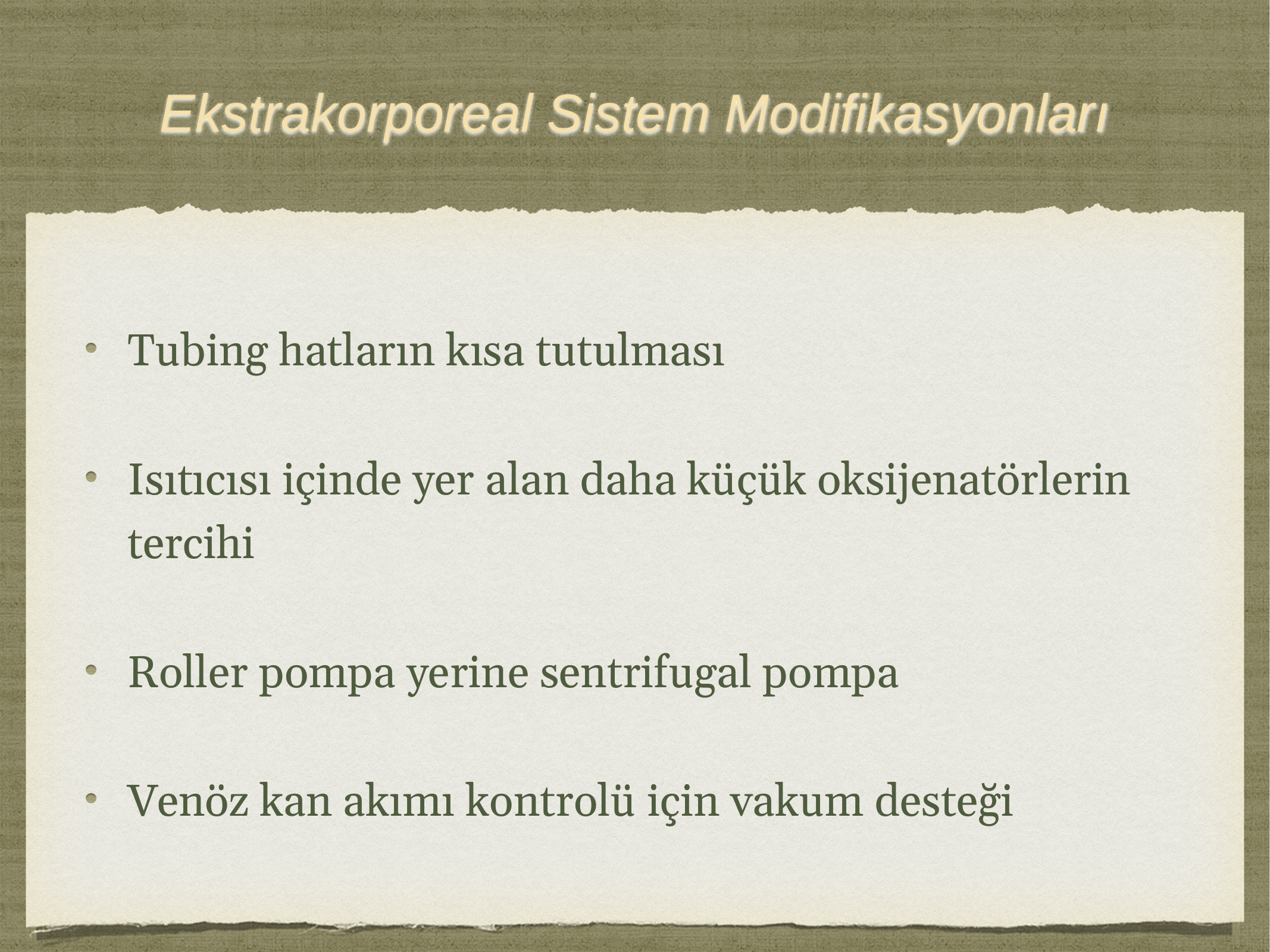

# Ekstrakorporeal Sistem Modifikasyonları
Tubing hatların kısa tutulması
Isıtıcısı içinde yer alan daha küçük oksijenatörlerin tercihi
Roller pompa yerine sentrifugal pompa
Venöz kan akımı kontrolü için vakum desteği
20